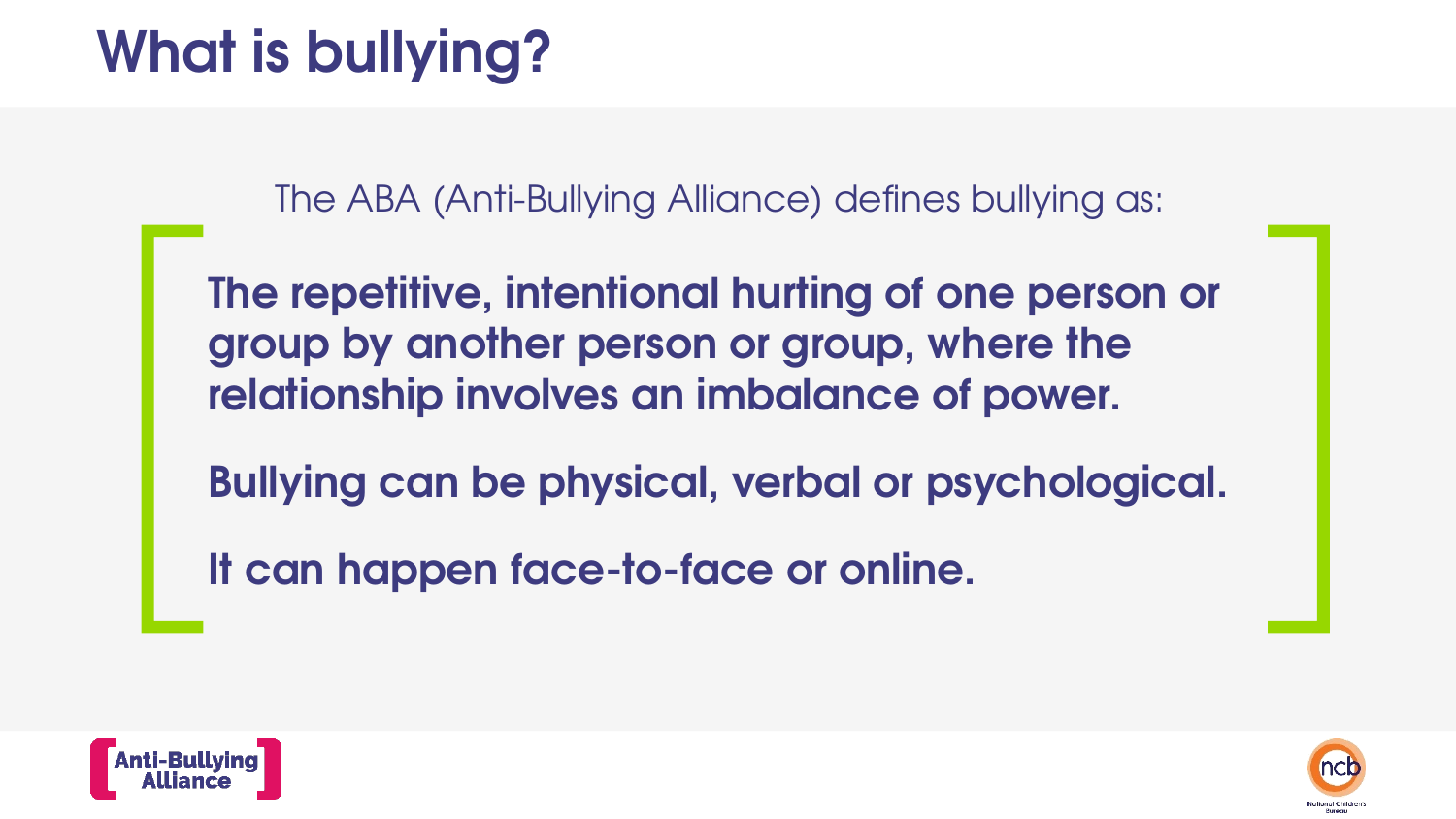

# What is bullying?

The ABA (Anti-Bullying Alliance) defines bullying as:

The repetitive, intentional hurting of one person or group by another person or group, where the relationship involves an imbalance of power.
Bullying can be physical, verbal or psychological.
It can happen face-to-face or online.